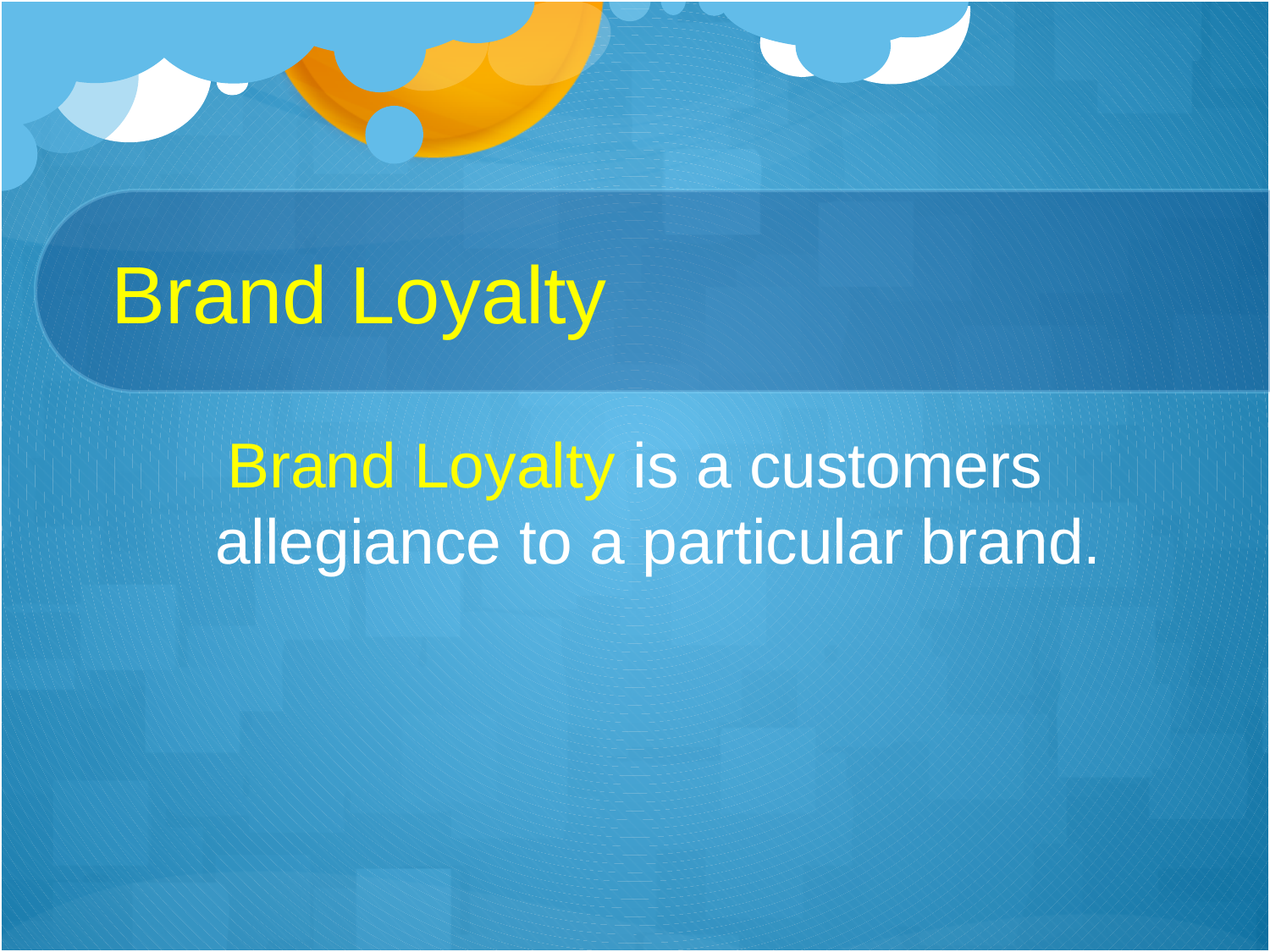

# Brand Loyalty
Brand Loyalty is a customers allegiance to a particular brand.